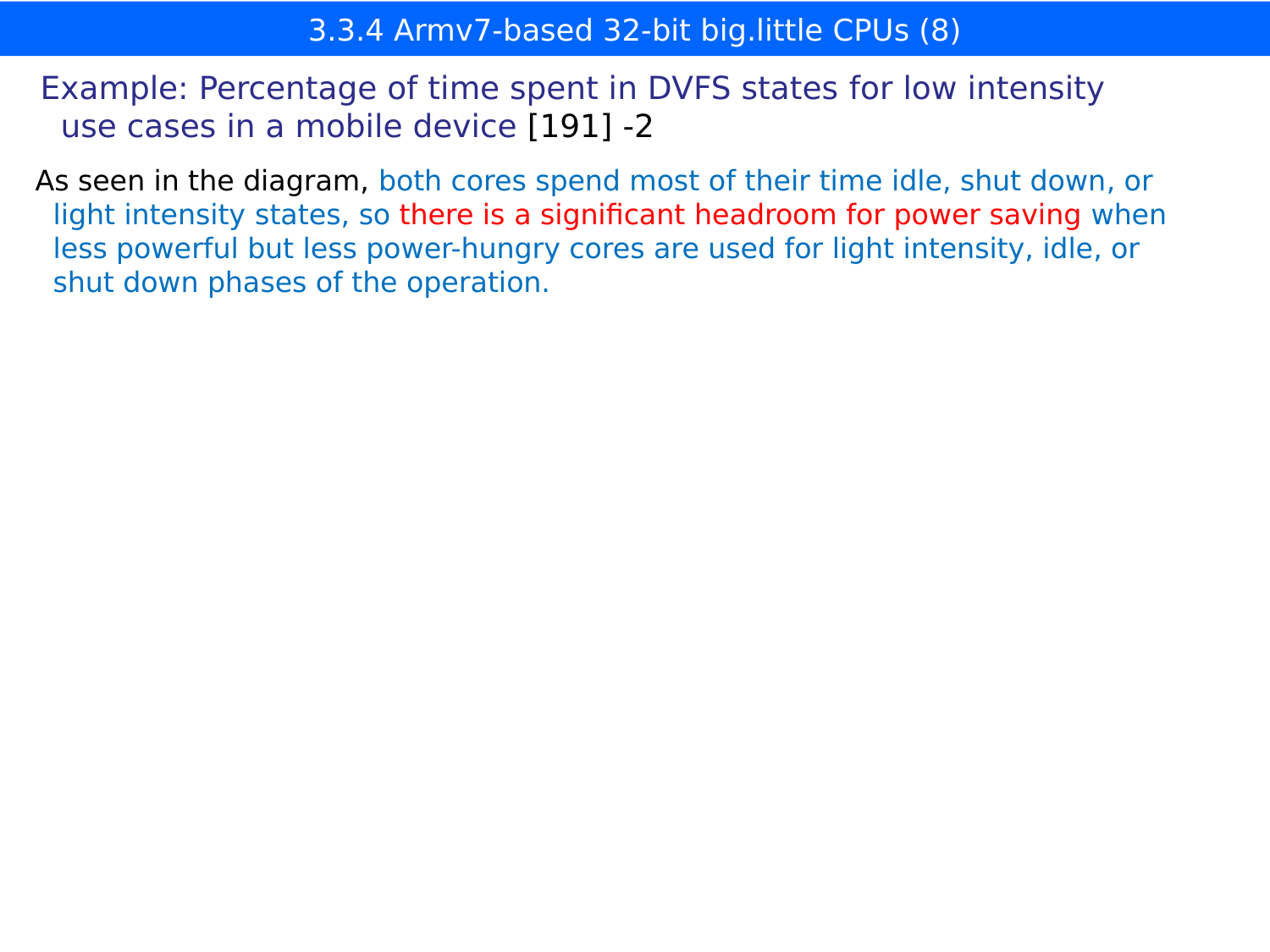

# 3.3.4 Armv7-based 32-bit big.little CPUs (8)
Example: Percentage of time spent in DVFS states for low intensity
  use cases in a mobile device [191] -2
As seen in the diagram, both cores spend most of their time idle, shut down, or
  light intensity states, so there is a significant headroom for power saving when
  less powerful but less power-hungry cores are used for light intensity, idle, or
  shut down phases of the operation.